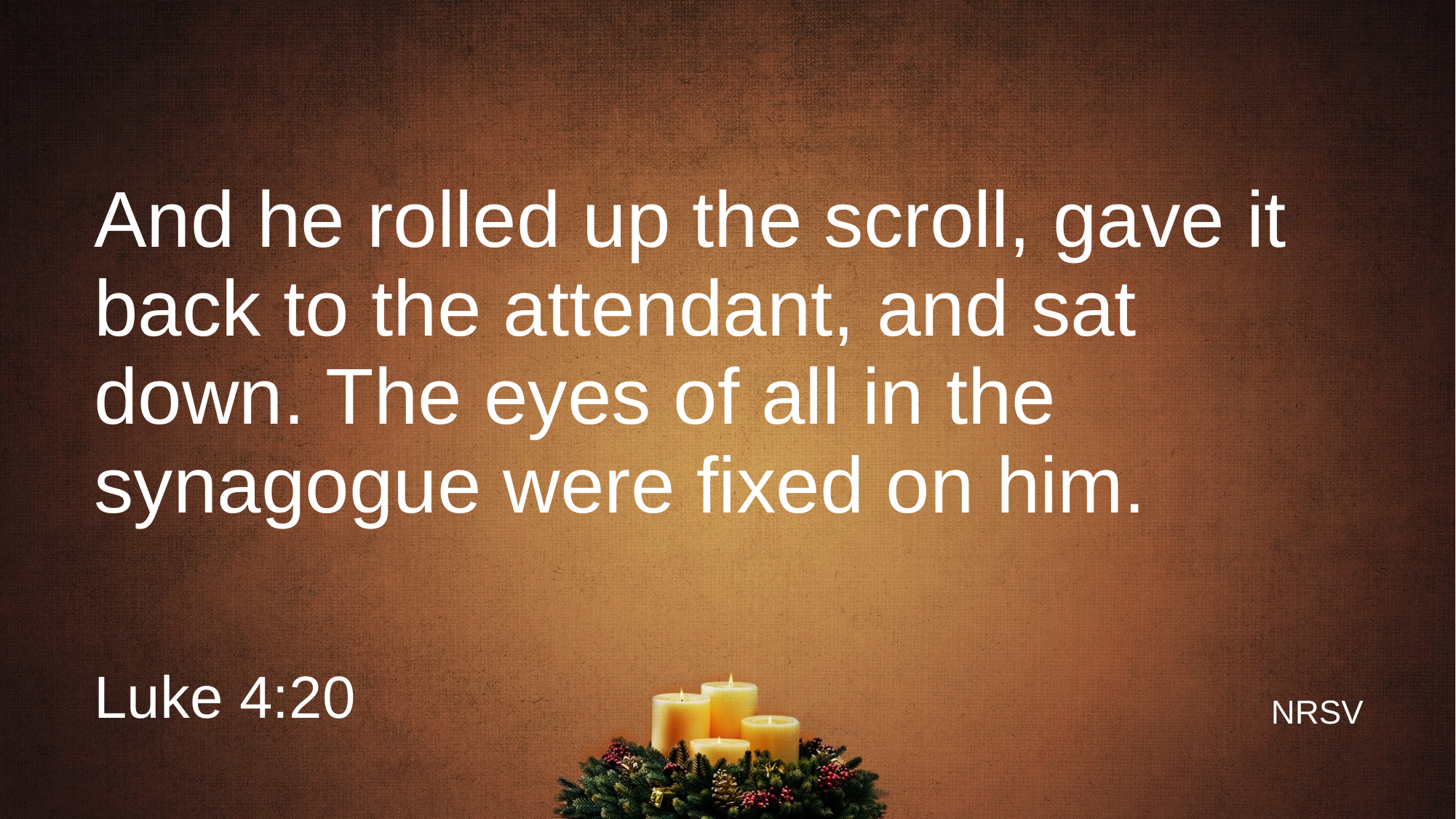

# And he rolled up the scroll, gave it back to the attendant, and sat down. The eyes of all in the synagogue were fixed on him.
Luke 4:20
NRSV